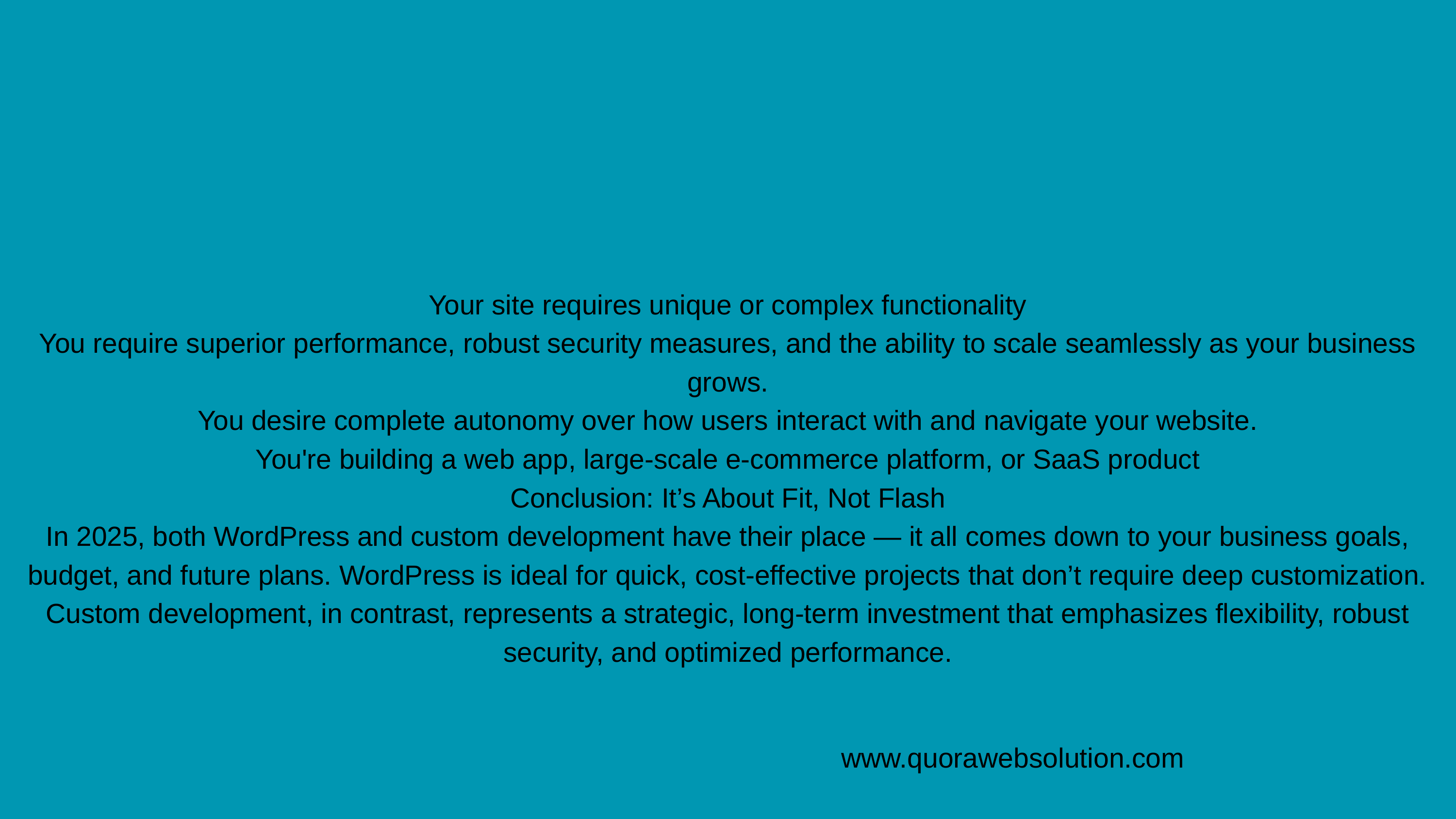

Your site requires unique or complex functionality
You require superior performance, robust security measures, and the ability to scale seamlessly as your business grows.
You desire complete autonomy over how users interact with and navigate your website.
You're building a web app, large-scale e-commerce platform, or SaaS product
Conclusion: It’s About Fit, Not Flash
In 2025, both WordPress and custom development have their place — it all comes down to your business goals, budget, and future plans. WordPress is ideal for quick, cost-effective projects that don’t require deep customization. Custom development, in contrast, represents a strategic, long-term investment that emphasizes flexibility, robust security, and optimized performance.
www.quorawebsolution.com